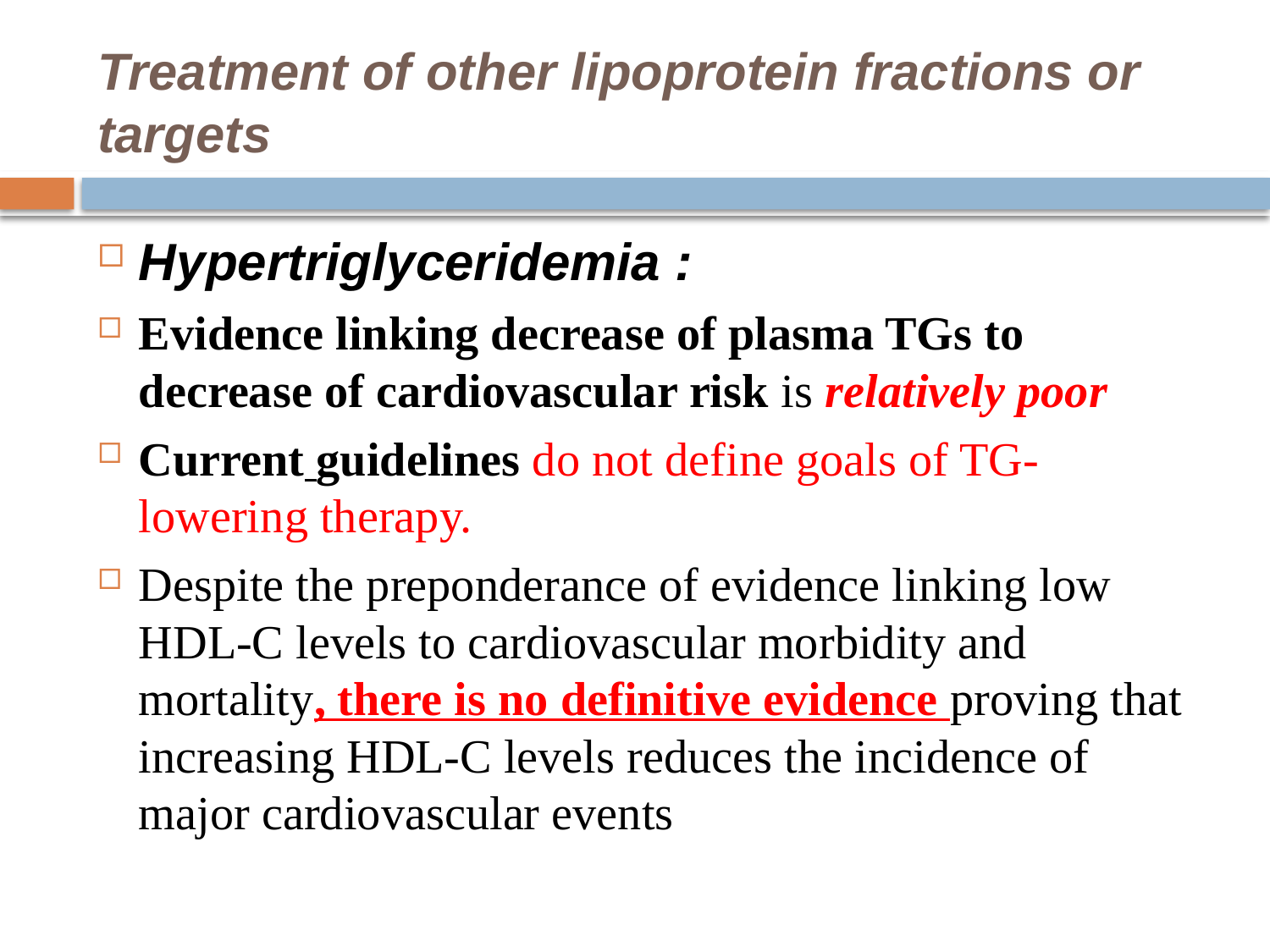

# Treatment of other lipoprotein fractions or targets
Hypertriglyceridemia :
Evidence linking decrease of plasma TGs to decrease of cardiovascular risk is relatively poor
Current guidelines do not define goals of TG-lowering therapy.
Despite the preponderance of evidence linking low HDL-C levels to cardiovascular morbidity and mortality, there is no definitive evidence proving that increasing HDL-C levels reduces the incidence of major cardiovascular events